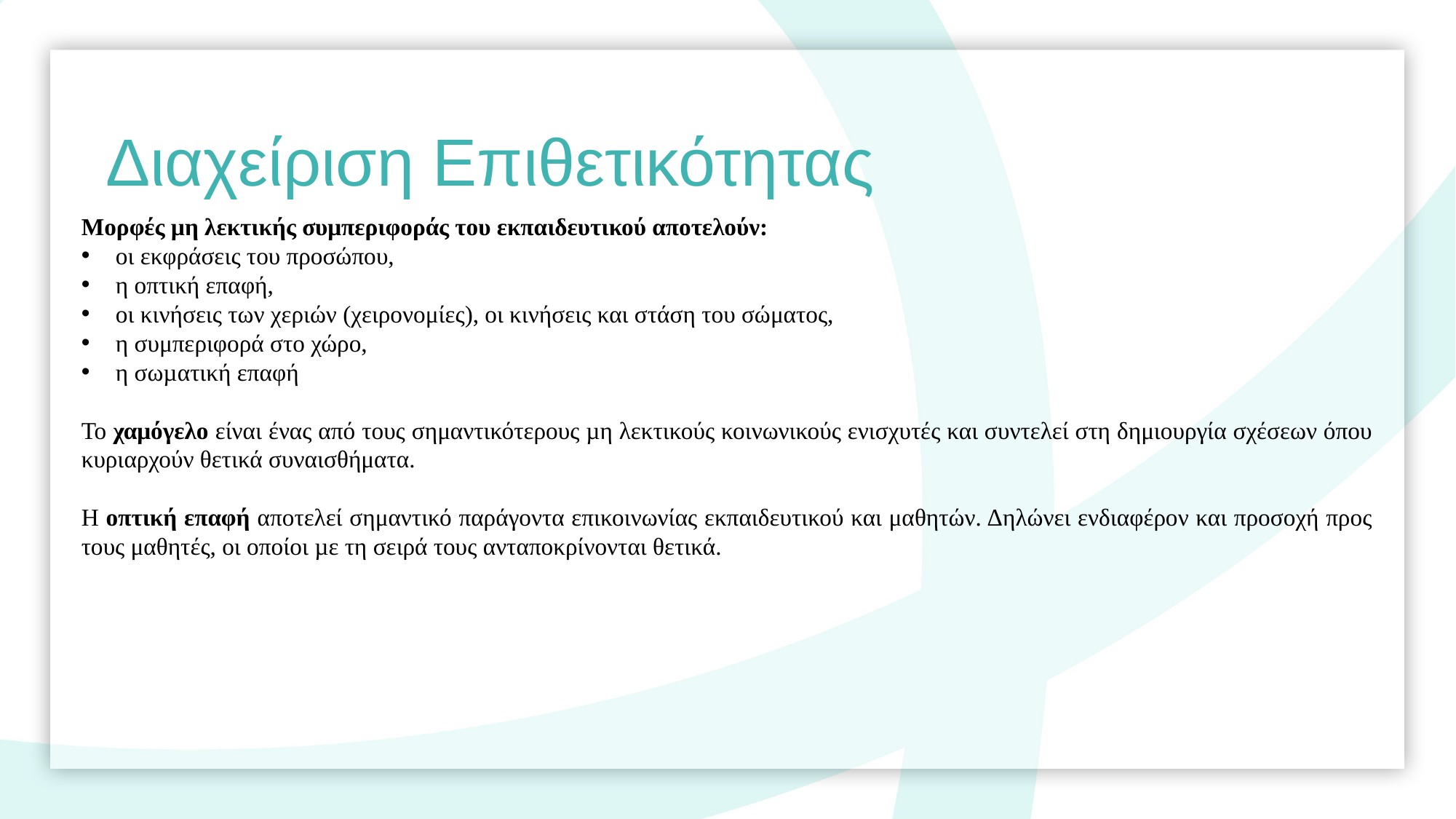

Διαχείριση Επιθετικότητας
Μορφές µη λεκτικής συμπεριφοράς του εκπαιδευτικού αποτελούν:
οι εκφράσεις του προσώπου,
η οπτική επαφή,
οι κινήσεις των χεριών (χειρονομίες), οι κινήσεις και στάση του σώματος,
η συμπεριφορά στο χώρο,
η σωµατική επαφή

Το χαμόγελο είναι ένας από τους σημαντικότερους µη λεκτικούς κοινωνικούς ενισχυτές και συντελεί στη δημιουργία σχέσεων όπου κυριαρχούν θετικά συναισθήματα.

Η οπτική επαφή αποτελεί σημαντικό παράγοντα επικοινωνίας εκπαιδευτικού και μαθητών. Δηλώνει ενδιαφέρον και προσοχή προς τους μαθητές, οι οποίοι µε τη σειρά τους ανταποκρίνονται θετικά.